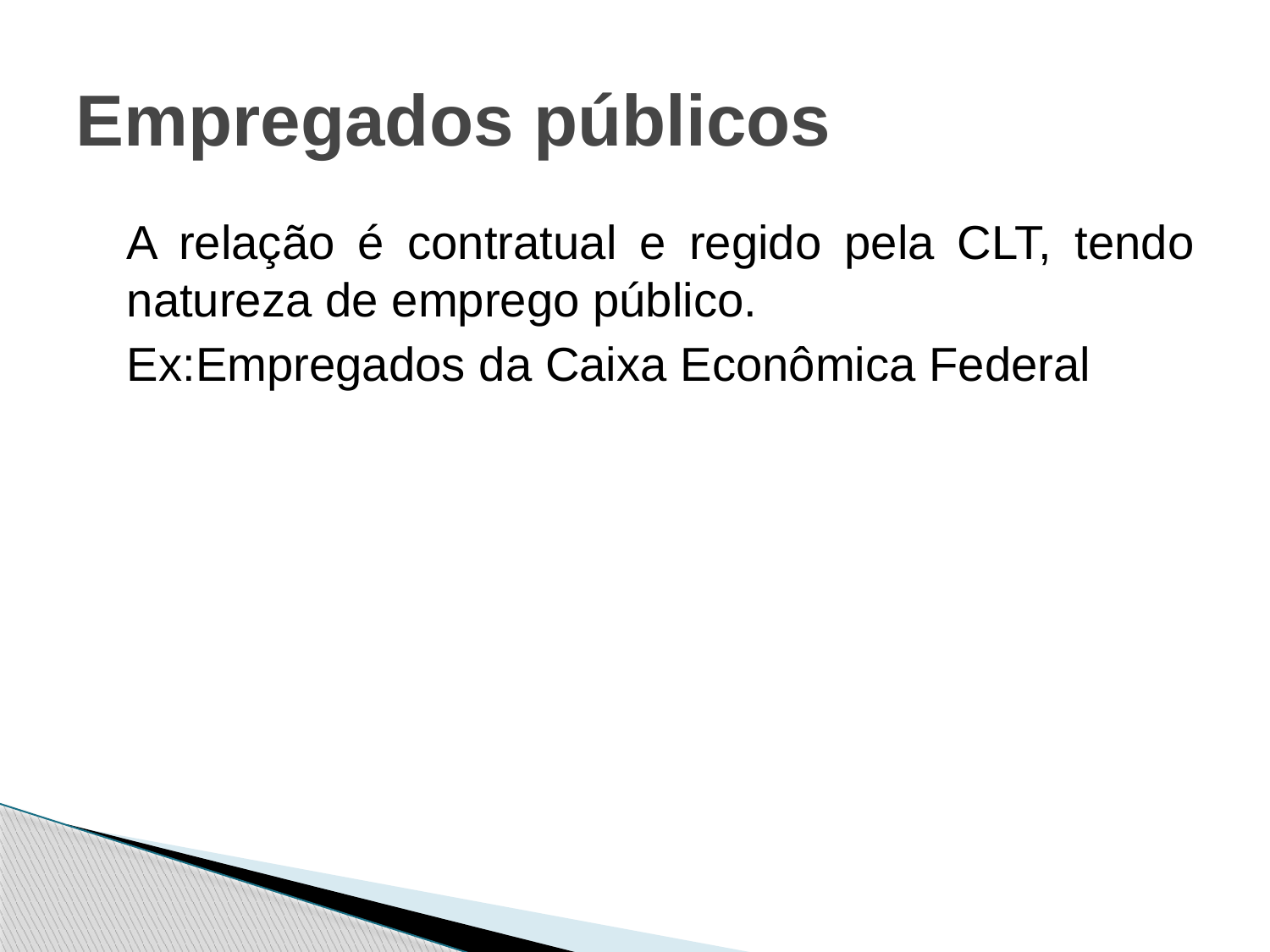

# Empregados públicos
	A relação é contratual e regido pela CLT, tendo natureza de emprego público.
	Ex:Empregados da Caixa Econômica Federal